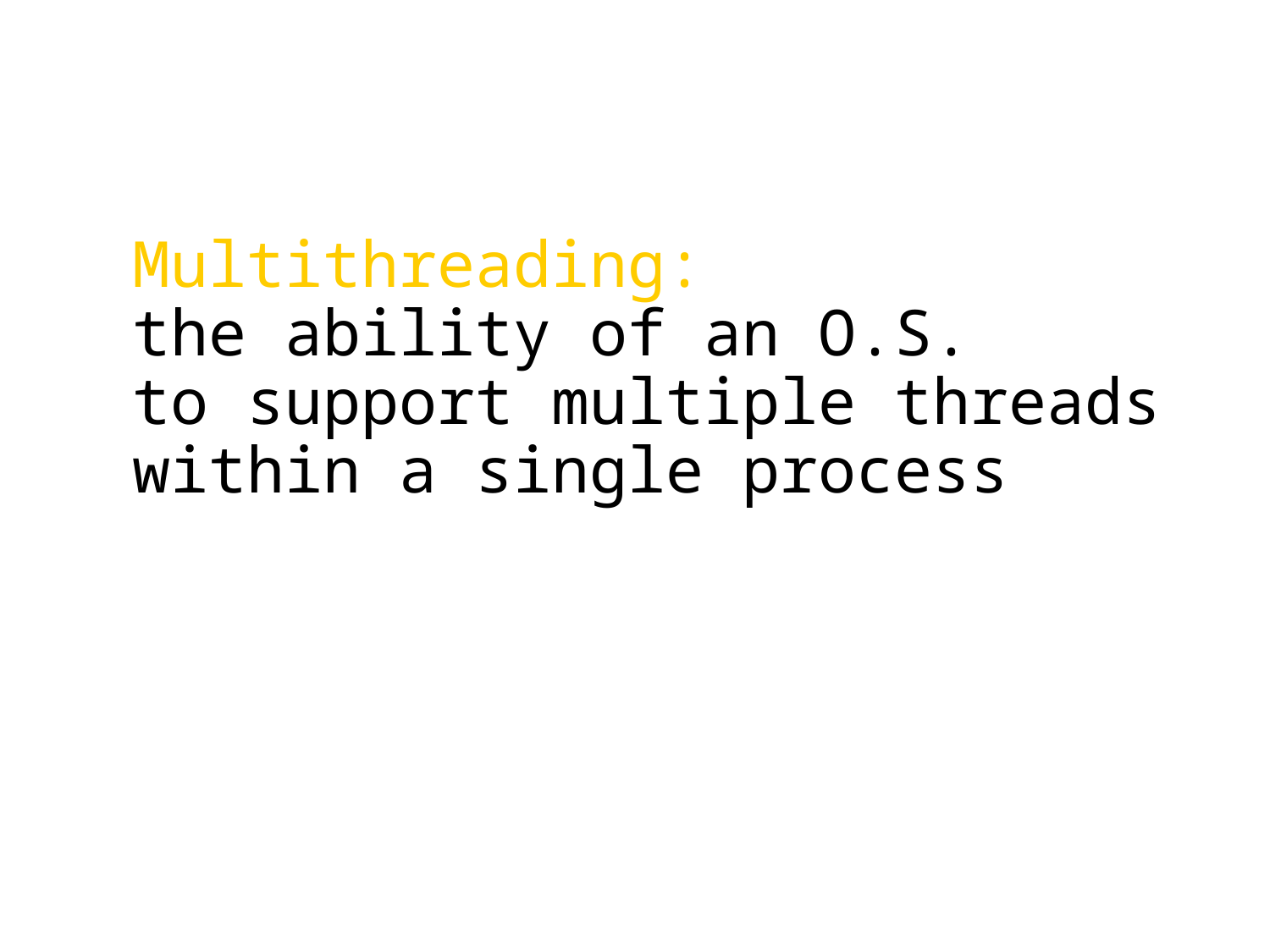

Multithreading:
the ability of an O.S.
to support multiple threads within a single process